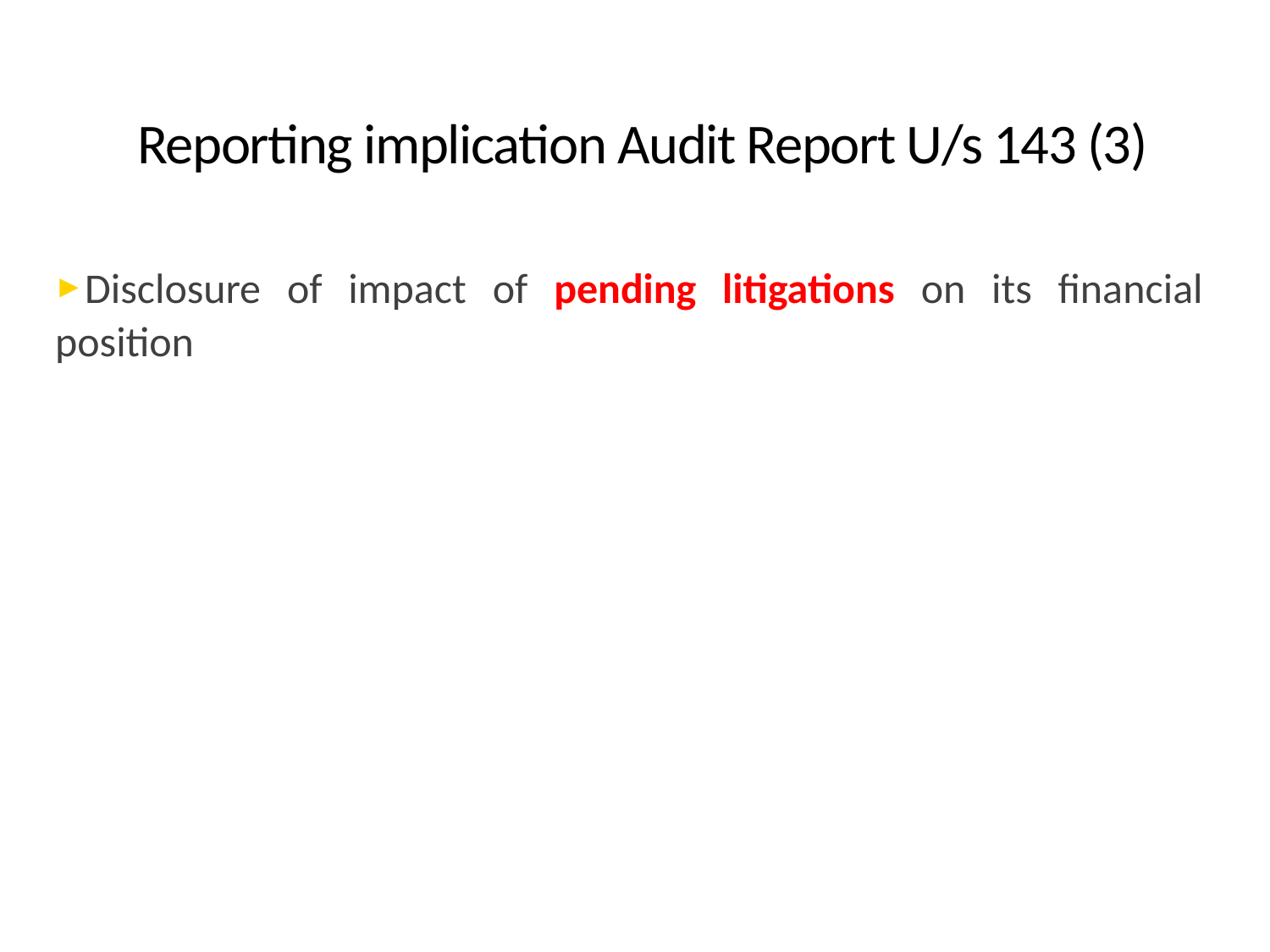

# Reporting implication Audit Report U/s 143 (3)
Disclosure of impact of pending litigations on its financial position